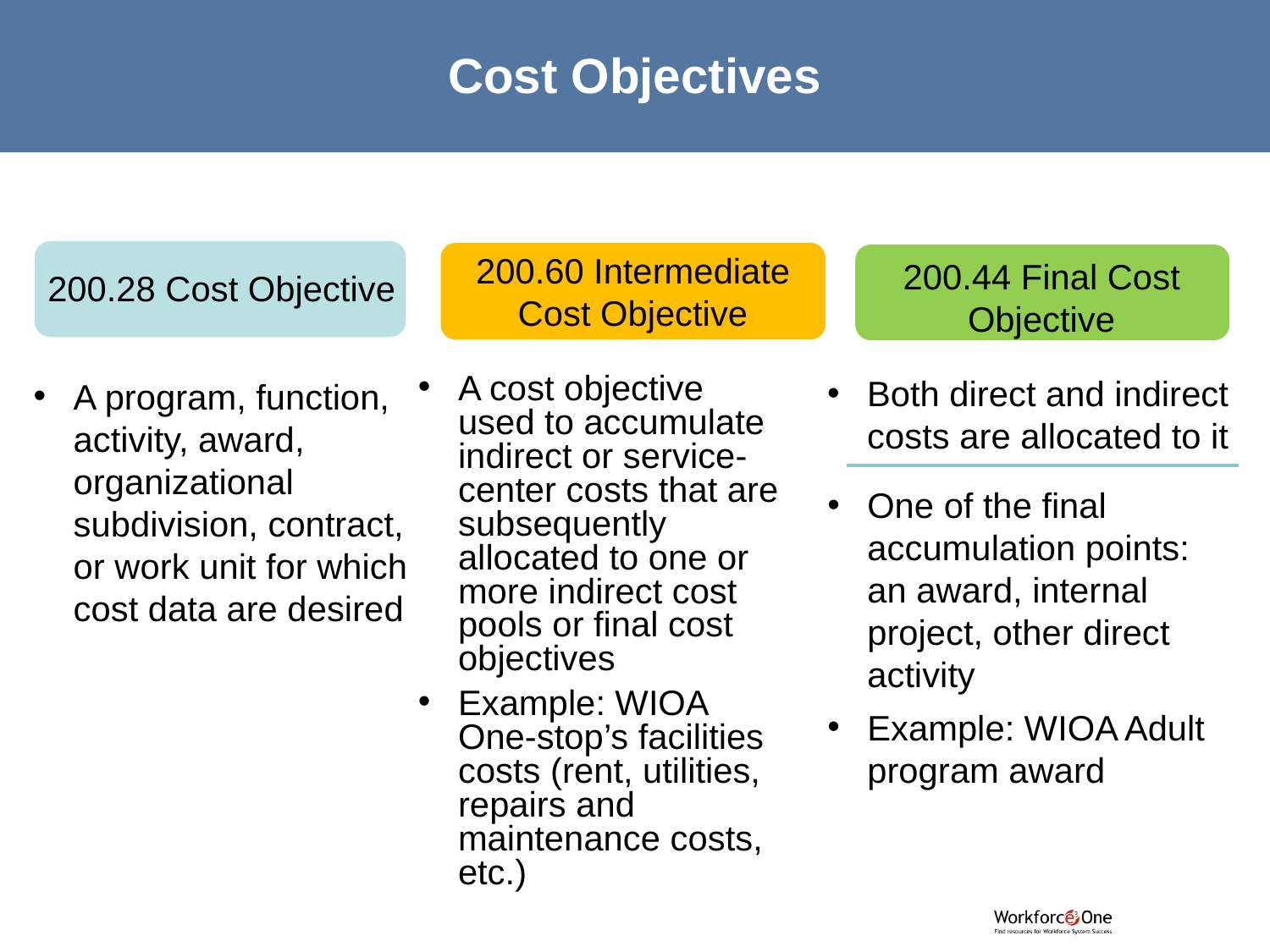

# Cost Objectives

200.60 Intermediate Cost Objective

200.44 Final Cost Objective
200.28 Cost Objective
Both direct and indirect costs are allocated to it
A cost objective used to accumulate indirect or service-center costs that are subsequently allocated to one or more indirect cost pools or final cost objectives
Example: WIOA One-stop’s facilities costs (rent, utilities, repairs and maintenance costs, etc.)
A program, function, activity, award, organizational subdivision, contract, or work unit for which cost data are desired
One of the final accumulation points: an award, internal project, other direct activity
Example: WIOA Adult program award